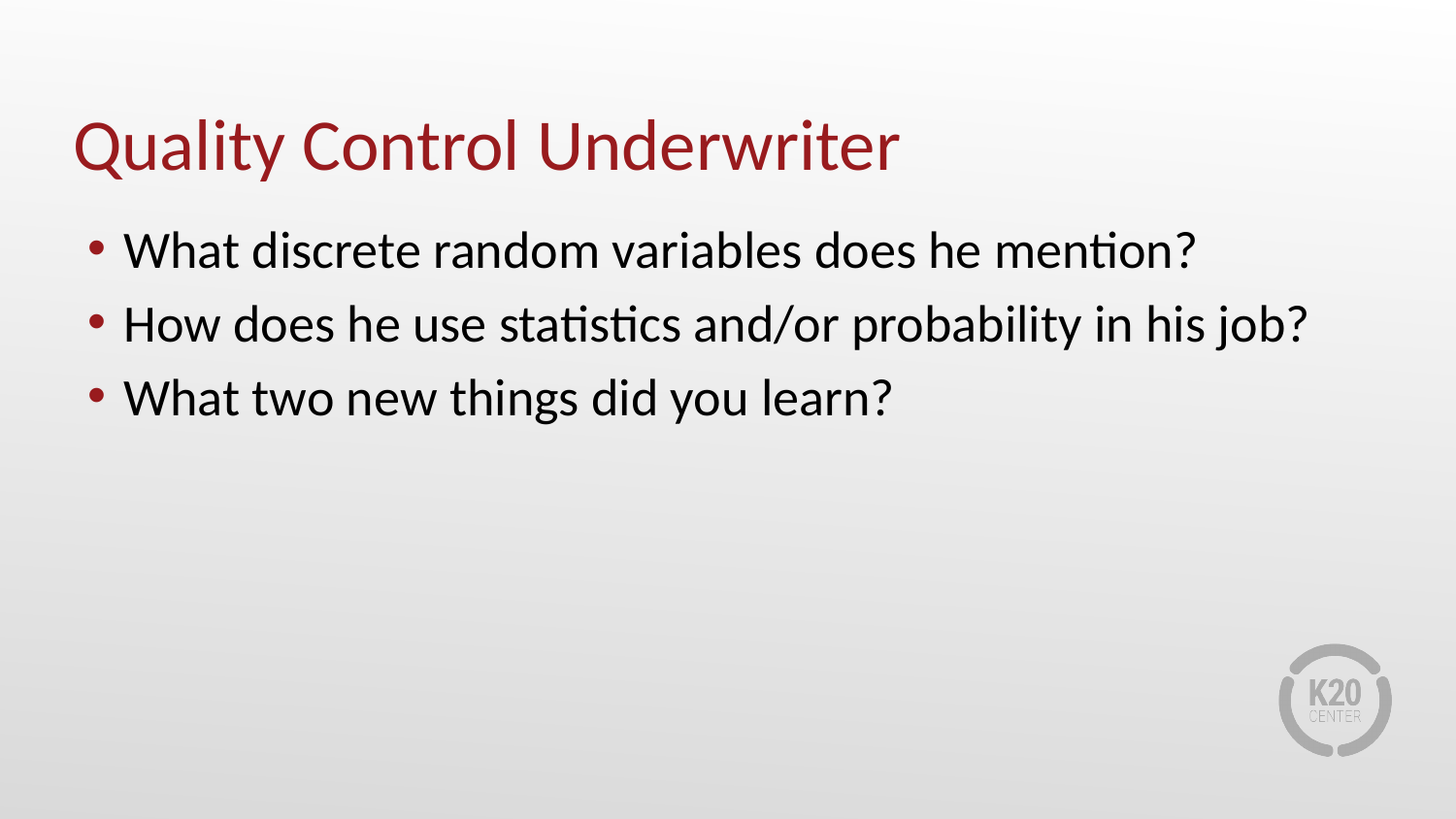

# Quality Control Underwriter
What discrete random variables does he mention?
How does he use statistics and/or probability in his job?
What two new things did you learn?